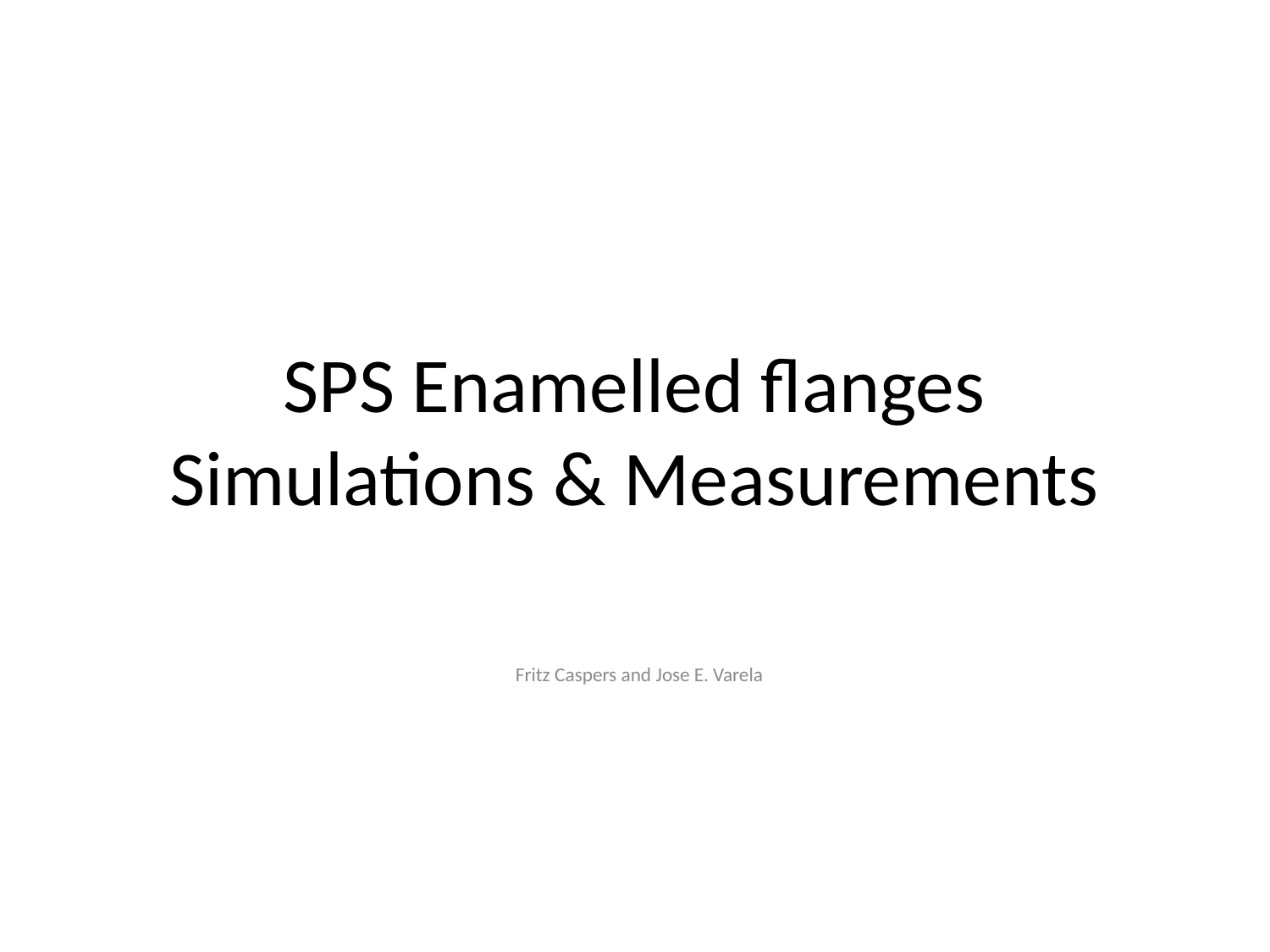

# SPS Enamelled flanges Simulations & Measurements
Fritz Caspers and Jose E. Varela